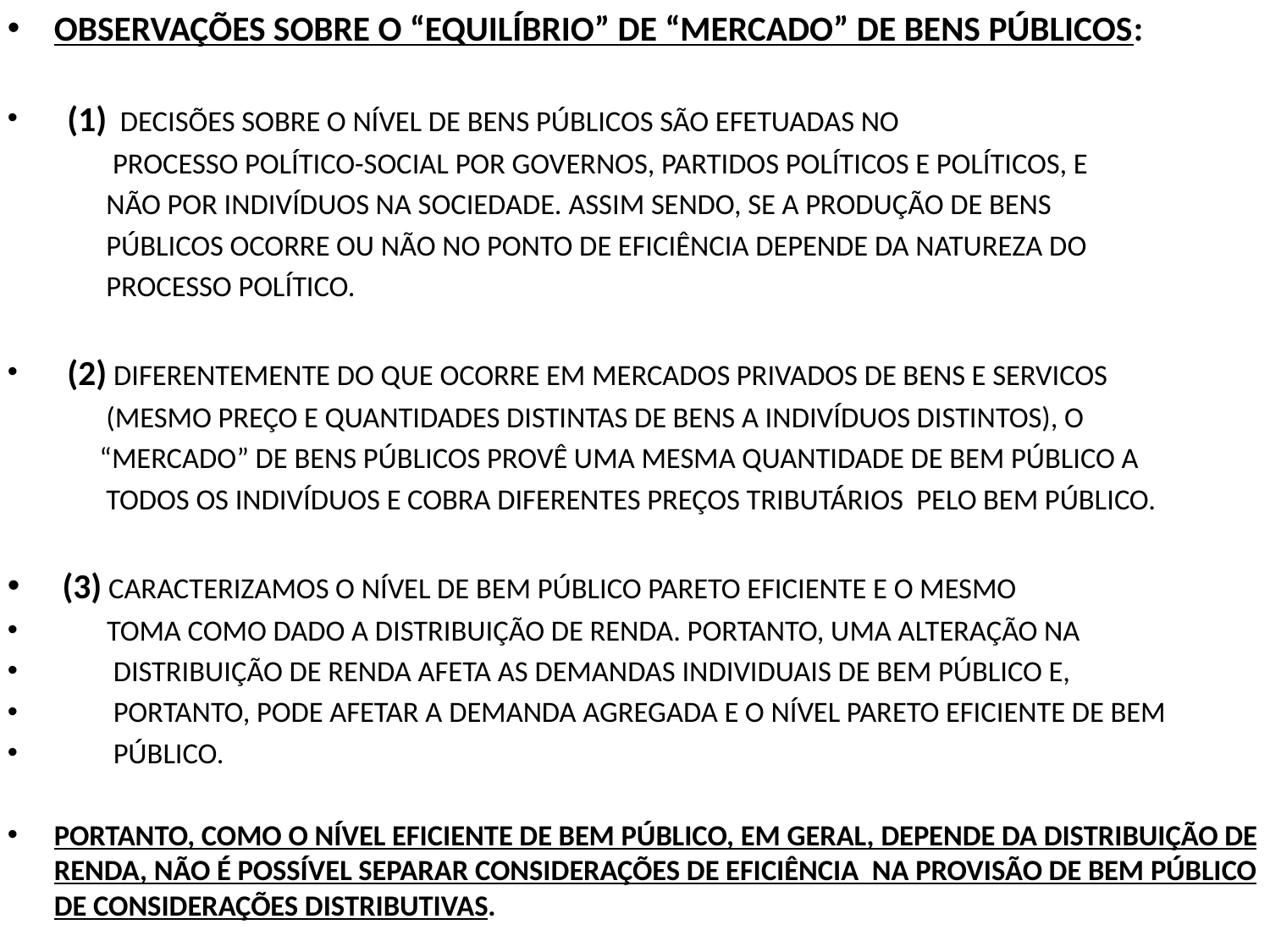

OBSERVAÇÕES SOBRE O “EQUILÍBRIO” DE “MERCADO” DE BENS PÚBLICOS:

  (1)  DECISÕES SOBRE O NÍVEL DE BENS PÚBLICOS SÃO EFETUADAS NO
                PROCESSO POLÍTICO-SOCIAL POR GOVERNOS, PARTIDOS POLÍTICOS E POLÍTICOS, E
               NÃO POR INDIVÍDUOS NA SOCIEDADE. ASSIM SENDO, SE A PRODUÇÃO DE BENS
               PÚBLICOS OCORRE OU NÃO NO PONTO DE EFICIÊNCIA DEPENDE DA NATUREZA DO
               PROCESSO POLÍTICO.

  (2) DIFERENTEMENTE DO QUE OCORRE EM MERCADOS PRIVADOS DE BENS E SERVICOS
               (MESMO PREÇO E QUANTIDADES DISTINTAS DE BENS A INDIVÍDUOS DISTINTOS), O
              “MERCADO” DE BENS PÚBLICOS PROVÊ UMA MESMA QUANTIDADE DE BEM PÚBLICO A
               TODOS OS INDIVÍDUOS E COBRA DIFERENTES PREÇOS TRIBUTÁRIOS  PELO BEM PÚBLICO.

 (3) CARACTERIZAMOS O NÍVEL DE BEM PÚBLICO PARETO EFICIENTE E O MESMO
        TOMA COMO DADO A DISTRIBUIÇÃO DE RENDA. PORTANTO, UMA ALTERAÇÃO NA
         DISTRIBUIÇÃO DE RENDA AFETA AS DEMANDAS INDIVIDUAIS DE BEM PÚBLICO E,
         PORTANTO, PODE AFETAR A DEMANDA AGREGADA E O NÍVEL PARETO EFICIENTE DE BEM
         PÚBLICO.

PORTANTO, COMO O NÍVEL EFICIENTE DE BEM PÚBLICO, EM GERAL, DEPENDE DA DISTRIBUIÇÃO DE RENDA, NÃO É POSSÍVEL SEPARAR CONSIDERAÇÕES DE EFICIÊNCIA  NA PROVISÃO DE BEM PÚBLICO DE CONSIDERAÇÕES DISTRIBUTIVAS.